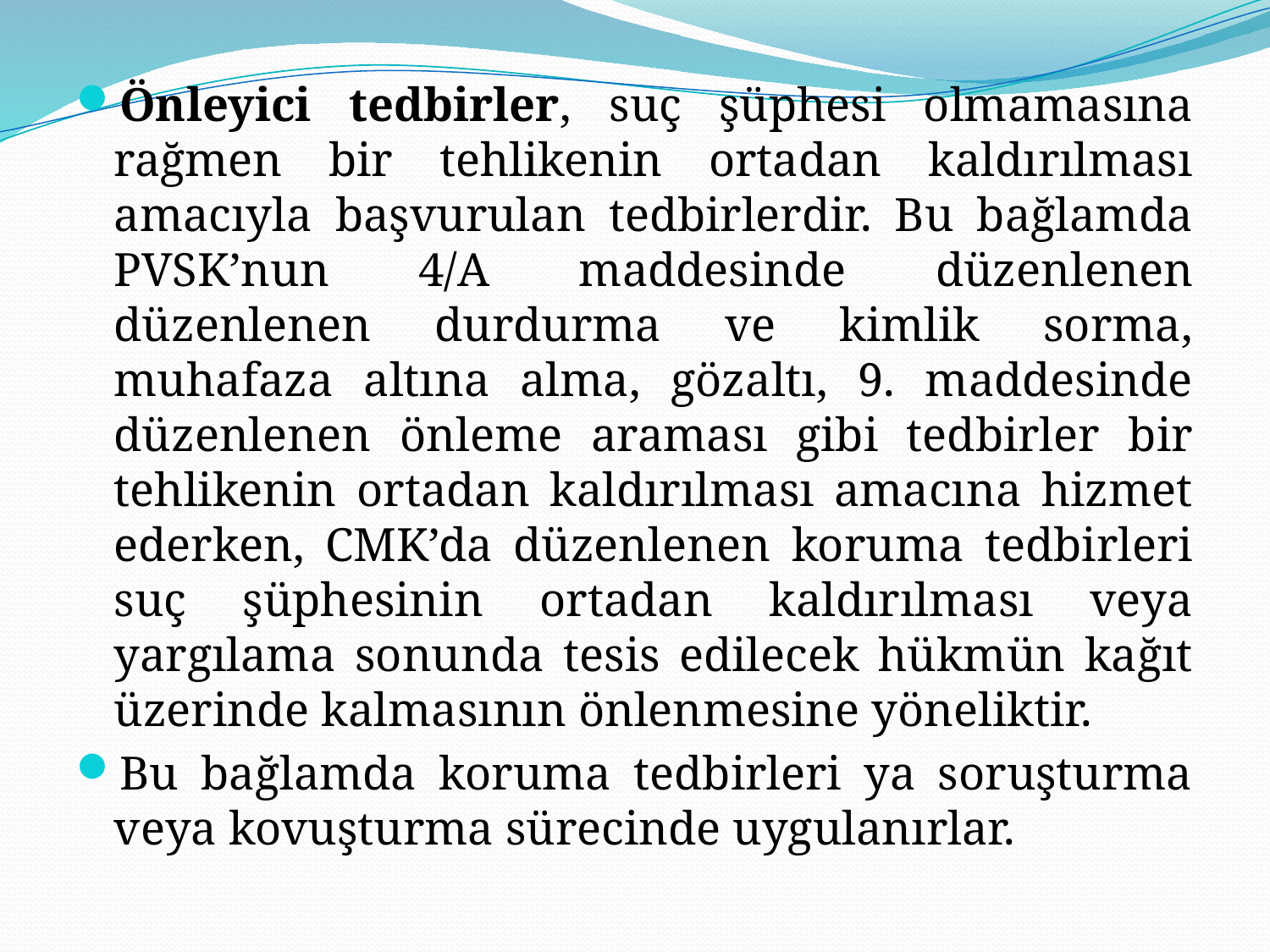

Önleyici tedbirler, suç şüphesi olmamasına rağmen bir tehlikenin ortadan kaldırılması amacıyla başvurulan tedbirlerdir. Bu bağlamda PVSK’nun 4/A maddesinde düzenlenen düzenlenen durdurma ve kimlik sorma, muhafaza altına alma, gözaltı, 9. maddesinde düzenlenen önleme araması gibi tedbirler bir tehlikenin ortadan kaldırılması amacına hizmet ederken, CMK’da düzenlenen koruma tedbirleri suç şüphesinin ortadan kaldırılması veya yargılama sonunda tesis edilecek hükmün kağıt üzerinde kalmasının önlenmesine yöneliktir.
Bu bağlamda koruma tedbirleri ya soruşturma veya kovuşturma sürecinde uygulanırlar.